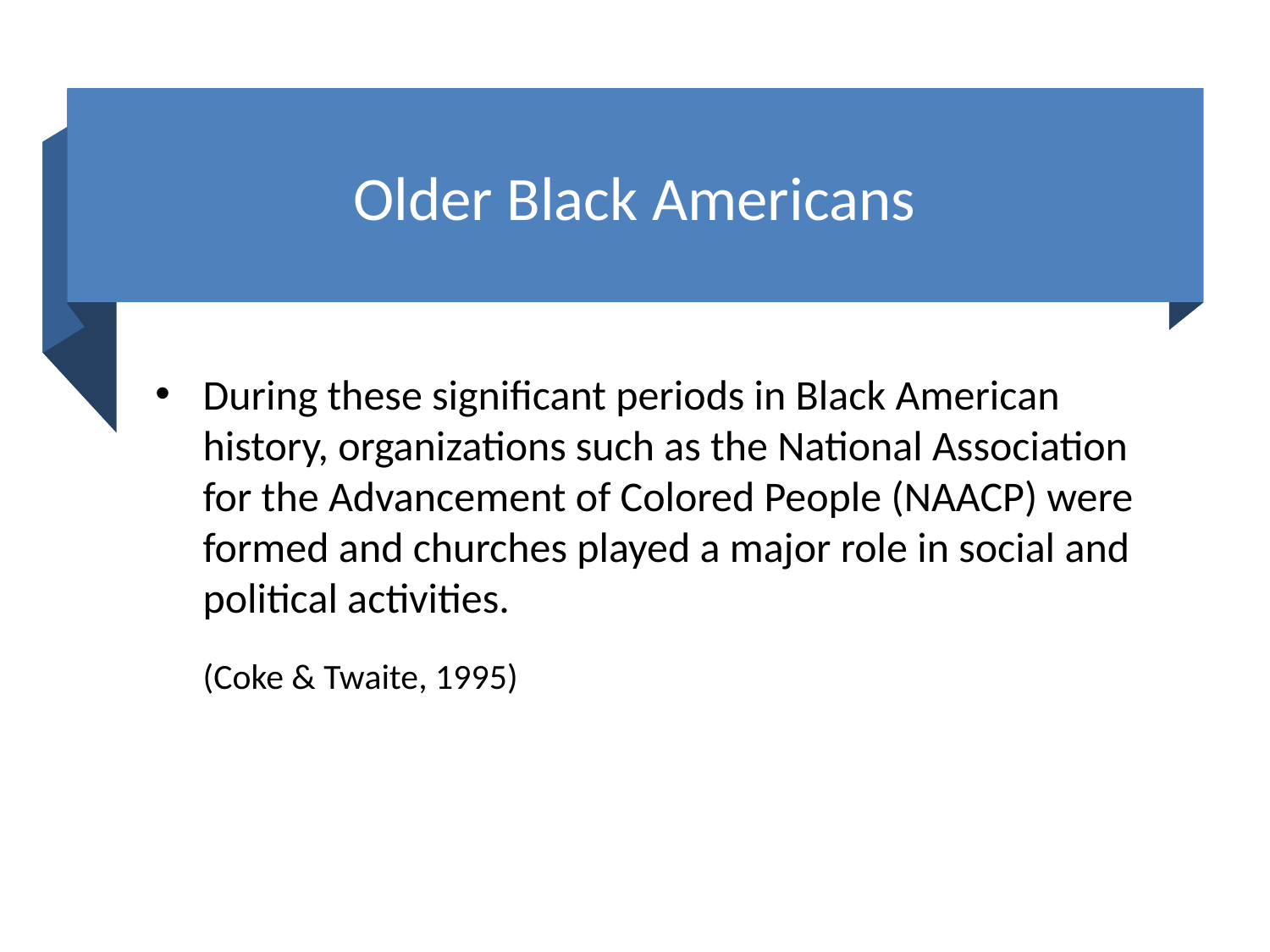

# Older Black Americans

During these significant periods in Black American history, organizations such as the National Association for the Advancement of Colored People (NAACP) were formed and churches played a major role in social and political activities.
	(Coke & Twaite, 1995)